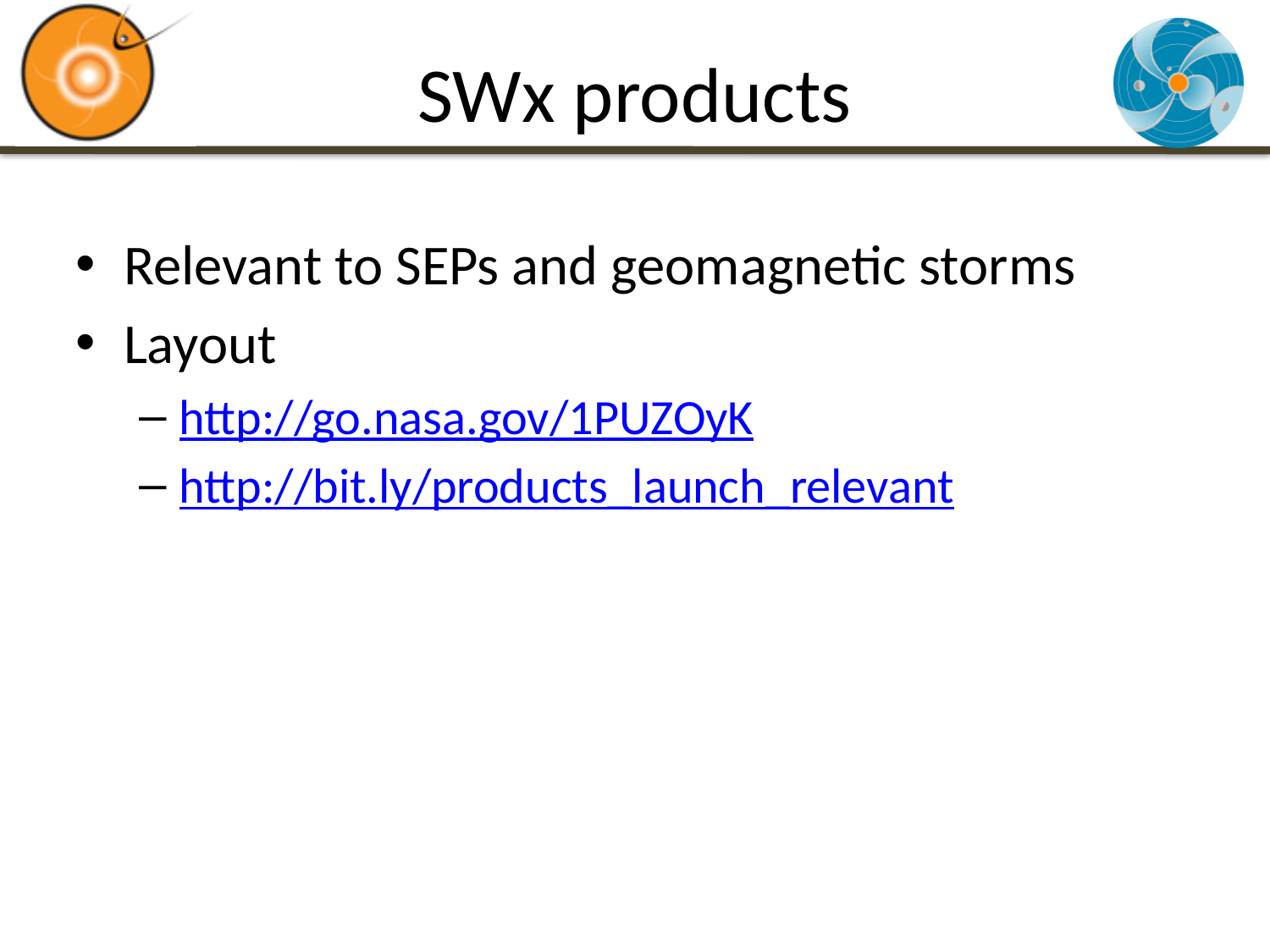

# SWx products
Relevant to SEPs and geomagnetic storms
Layout
http://go.nasa.gov/1PUZOyK
http://bit.ly/products_launch_relevant